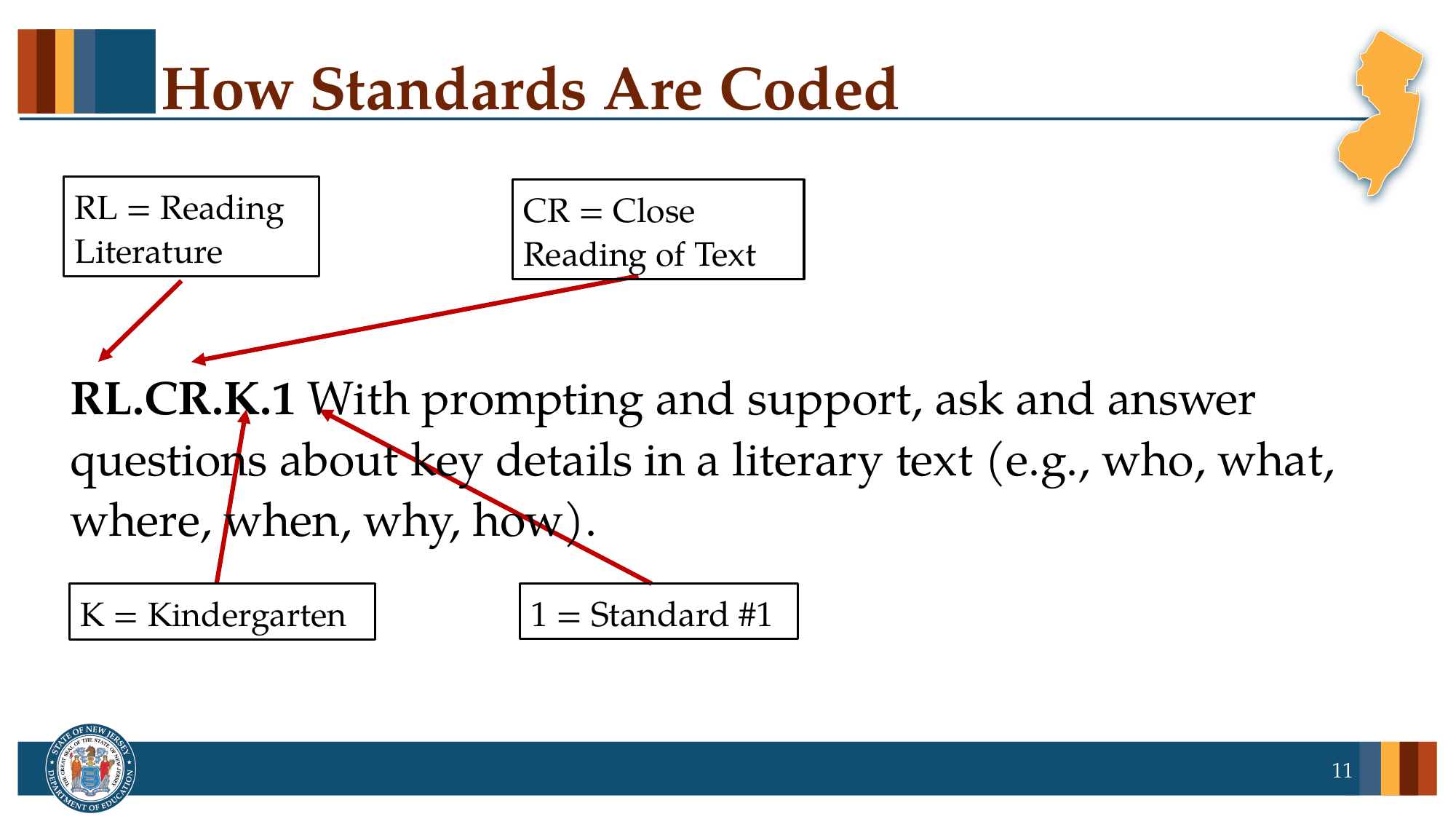

# How Standards Are Coded
RL = Reading Literature
CR = Close Reading of Text
RL.CR.K.1 With prompting and support, ask and answer questions about key details in a literary text (e.g., who, what, where, when, why, how).
1 = Standard #1
K = Kindergarten
11